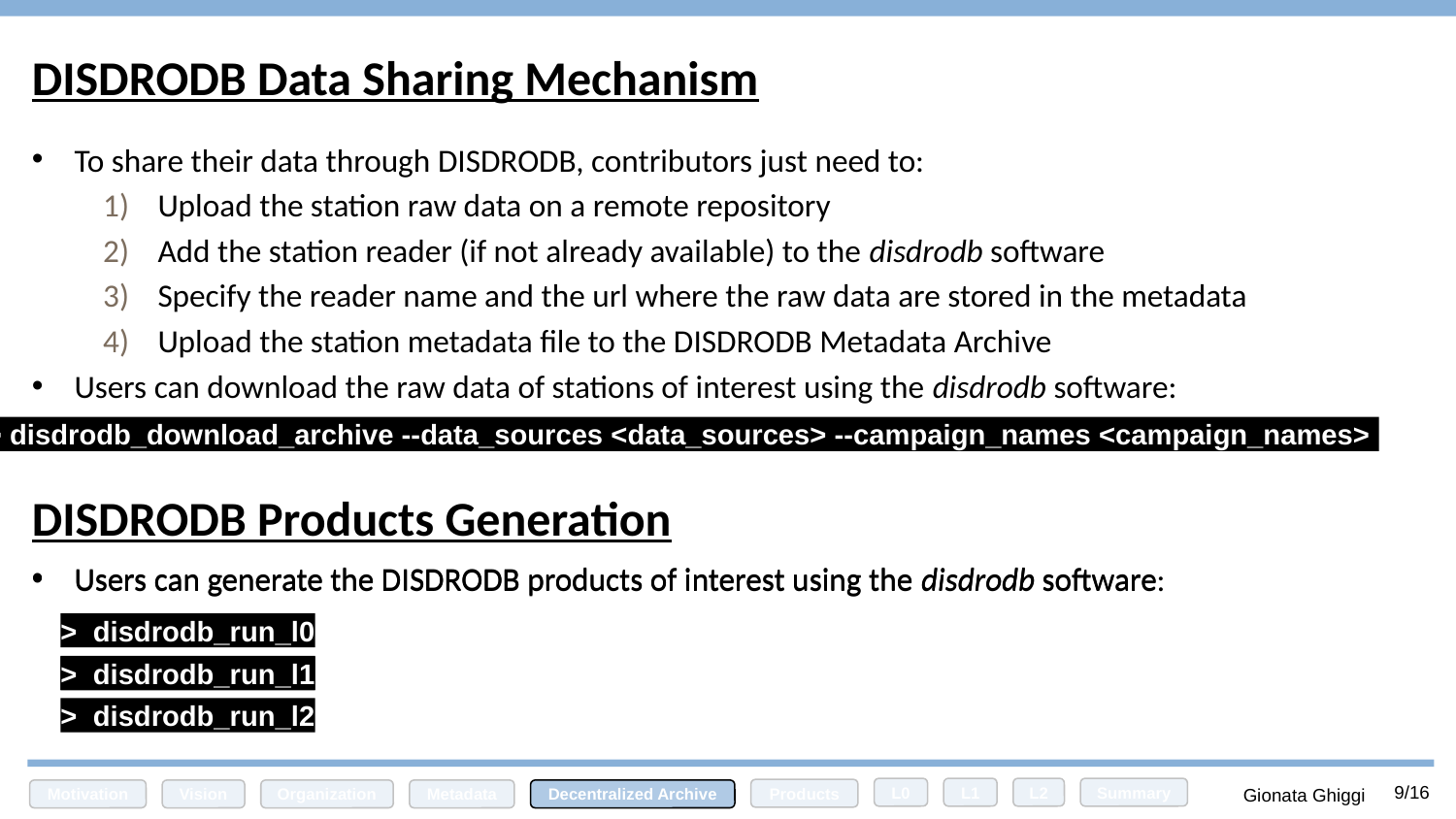

# DISDRODB Data Sharing Mechanism
To share their data through DISDRODB, contributors just need to:
Upload the station raw data on a remote repository
Add the station reader (if not already available) to the disdrodb software
Specify the reader name and the url where the raw data are stored in the metadata
Upload the station metadata file to the DISDRODB Metadata Archive
Users can download the raw data of stations of interest using the disdrodb software:
> disdrodb_download_archive --data_sources <data_sources> --campaign_names <campaign_names>
DISDRODB Products Generation
Users can generate the DISDRODB products of interest using the disdrodb software
Users can generate the DISDRODB products of interest using the disdrodb software:
>  disdrodb_run_l0
>  disdrodb_run_l1
>  disdrodb_run_l1
>  disdrodb_run_l2